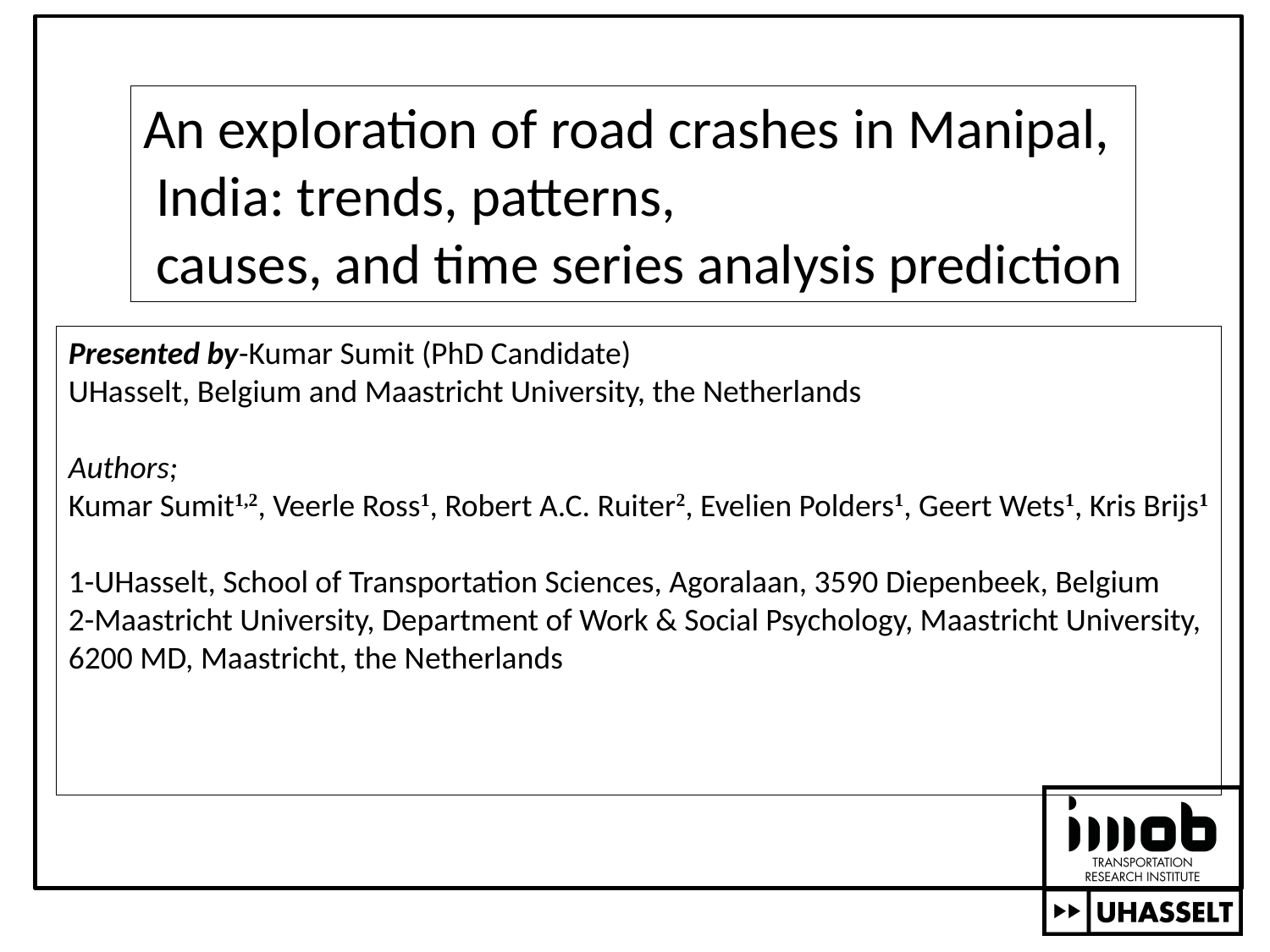

An exploration of road crashes in Manipal,
 India: trends, patterns,
 causes, and time series analysis prediction
Presented by-Kumar Sumit (PhD Candidate)
UHasselt, Belgium and Maastricht University, the Netherlands

Authors;
Kumar Sumit1,2, Veerle Ross1, Robert A.C. Ruiter2, Evelien Polders1, Geert Wets1, Kris Brijs1

1-UHasselt, School of Transportation Sciences, Agoralaan, 3590 Diepenbeek, Belgium
2-Maastricht University, Department of Work & Social Psychology, Maastricht University,
6200 MD, Maastricht, the Netherlands